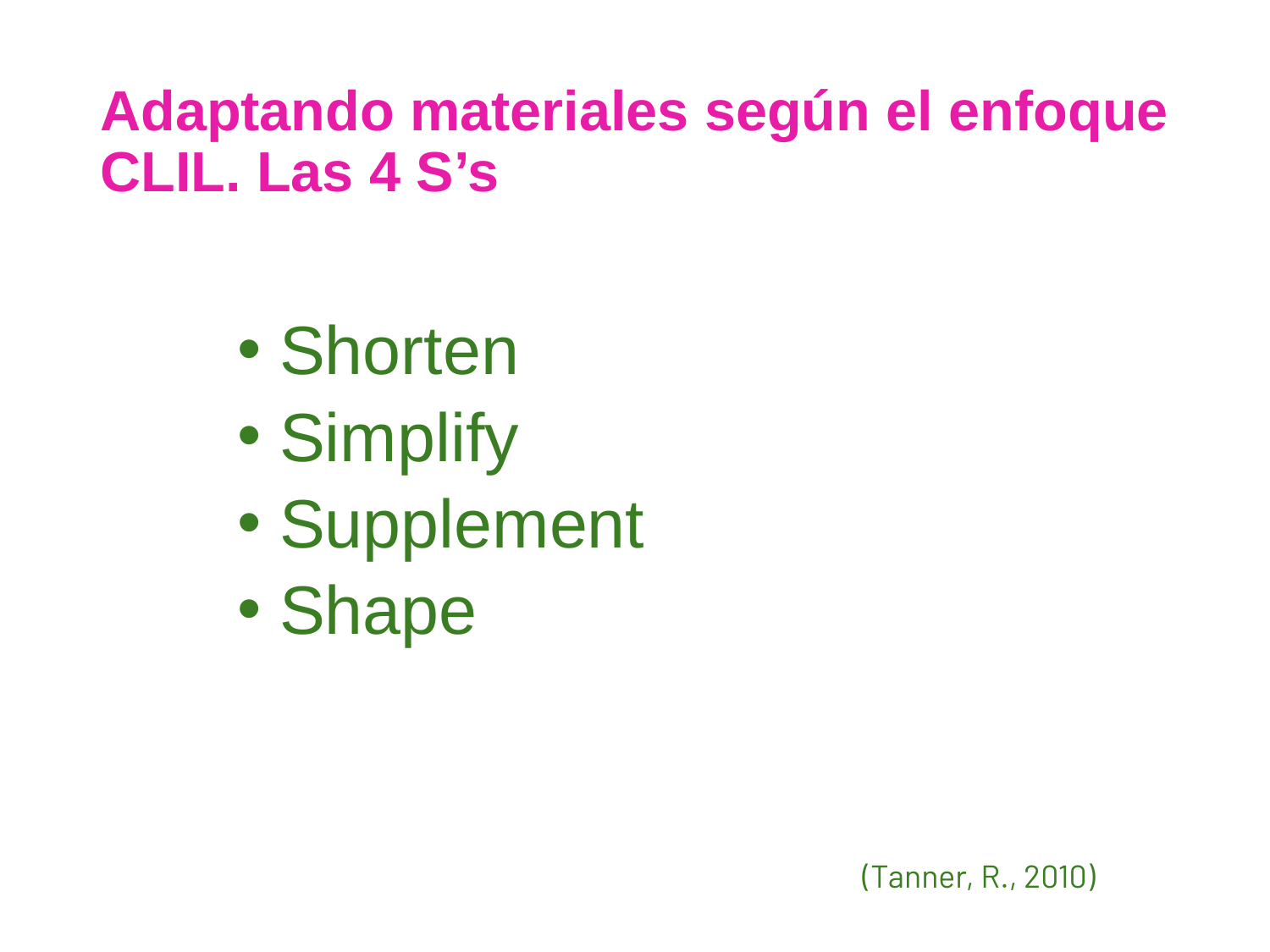

# Adaptando materiales según el enfoque CLIL. Las 4 S’s

 Shorten
 Simplify
 Supplement
 Shape

(Tanner, R., 2010)